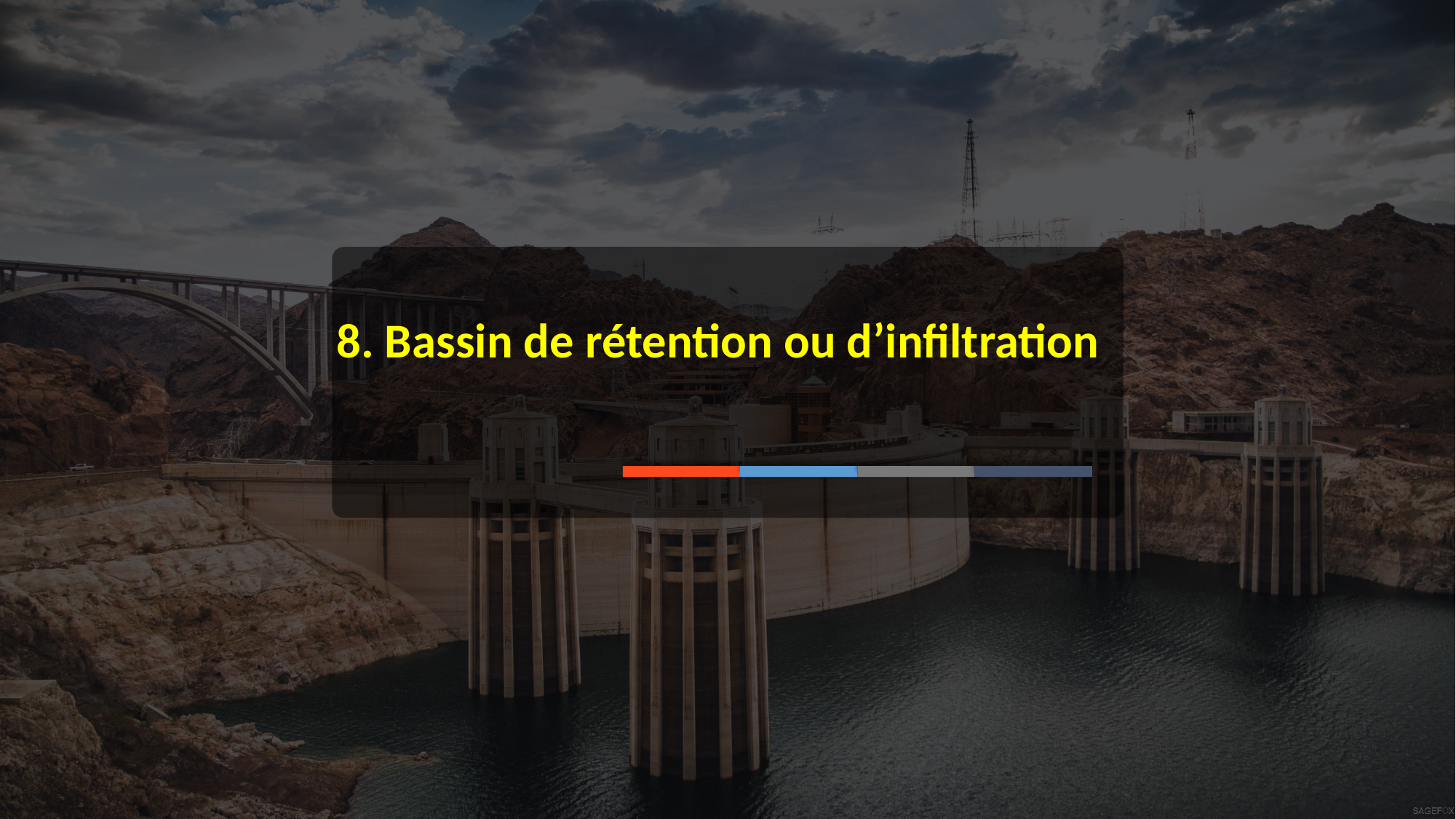

# 8. Bassin de rétention ou d’infiltration